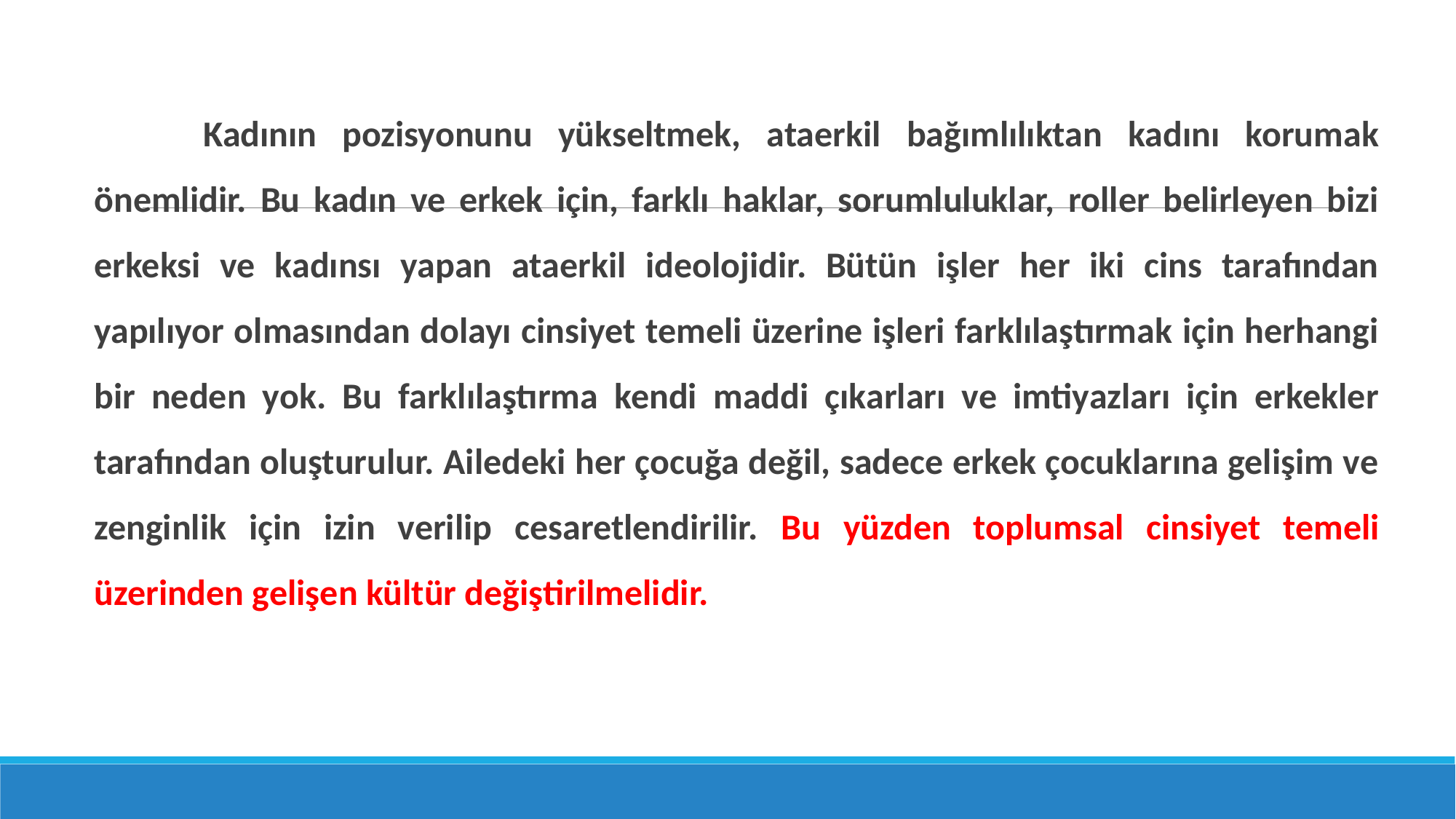

Kadının pozisyonunu yükseltmek, ataerkil bağımlılıktan kadını korumak önemlidir. Bu kadın ve erkek için, farklı haklar, sorumluluklar, roller belirleyen bizi erkeksi ve kadınsı yapan ataerkil ideolojidir. Bütün işler her iki cins tarafından yapılıyor olmasından dolayı cinsiyet temeli üzerine işleri farklılaştırmak için herhangi bir neden yok. Bu farklılaştırma kendi maddi çıkarları ve imtiyazları için erkekler tarafından oluşturulur. Ailedeki her çocuğa değil, sadece erkek çocuklarına gelişim ve zenginlik için izin verilip cesaretlendirilir. Bu yüzden toplumsal cinsiyet temeli üzerinden gelişen kültür değiştirilmelidir.